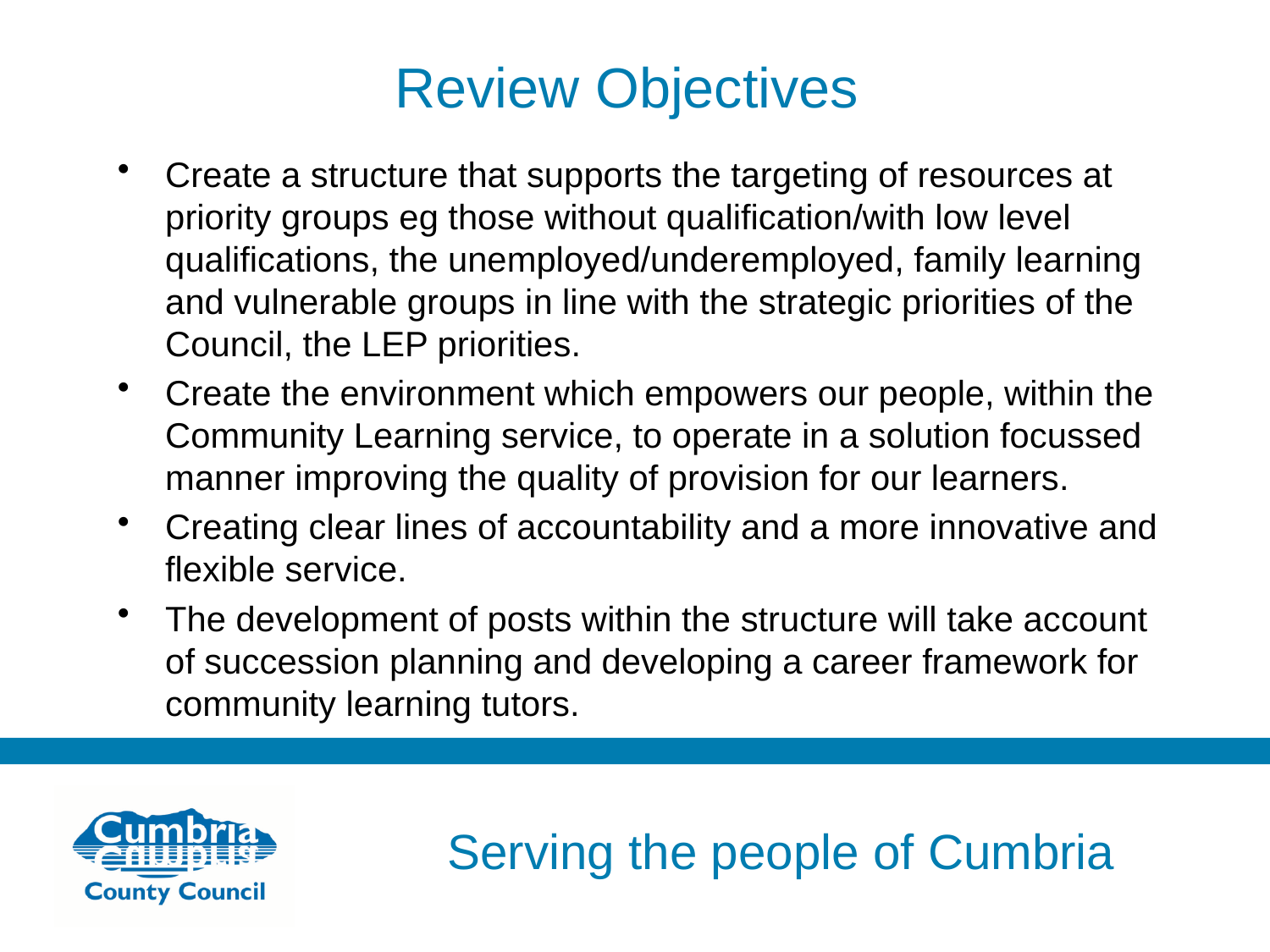

# Review Objectives

Create a structure that supports the targeting of resources at priority groups eg those without qualification/with low level qualifications, the unemployed/underemployed, family learning and vulnerable groups in line with the strategic priorities of the Council, the LEP priorities.
Create the environment which empowers our people, within the Community Learning service, to operate in a solution focussed manner improving the quality of provision for our learners.
Creating clear lines of accountability and a more innovative and flexible service.
The development of posts within the structure will take account of succession planning and developing a career framework for community learning tutors.